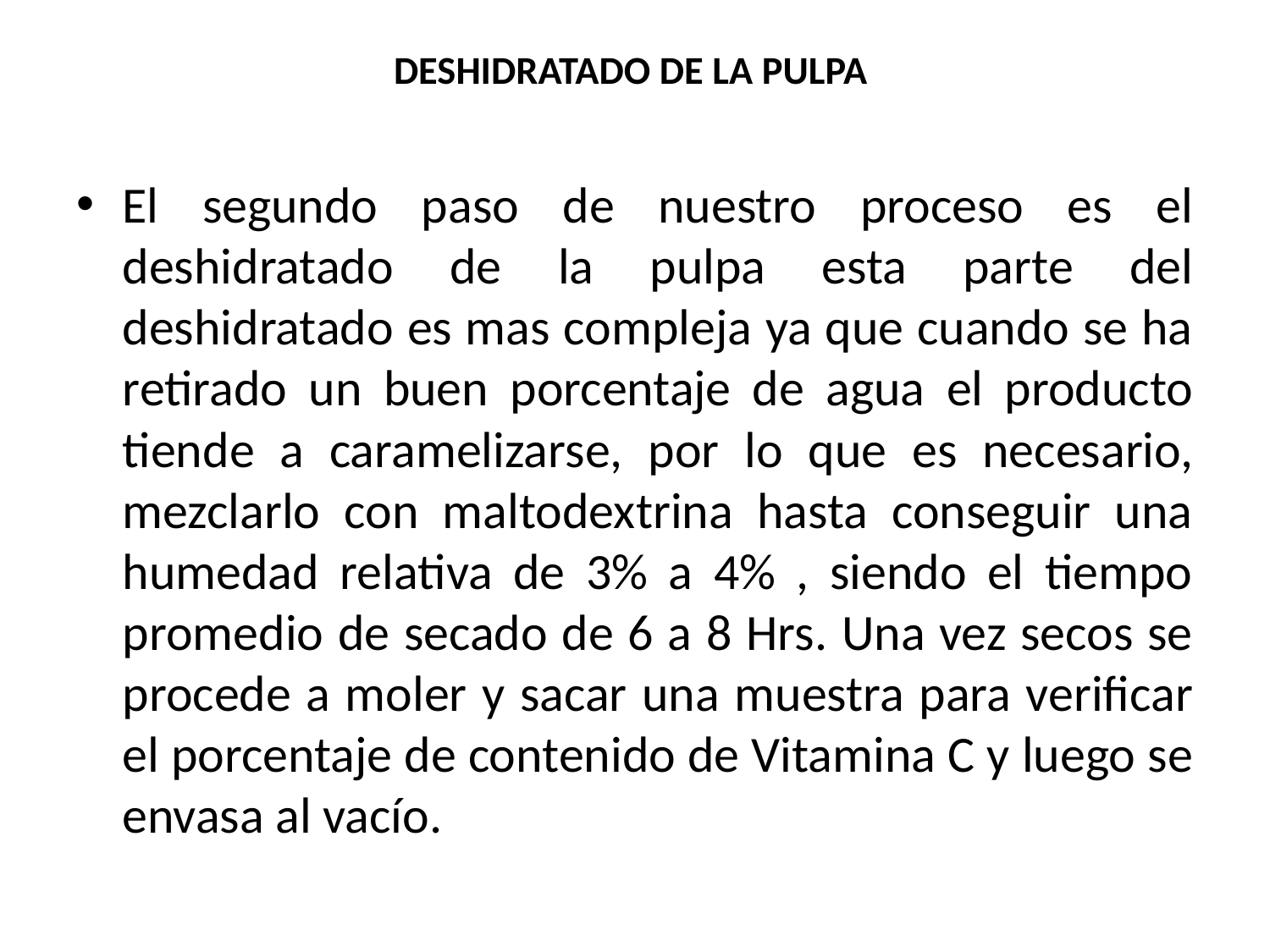

# DESHIDRATADO DE LA PULPA
El segundo paso de nuestro proceso es el deshidratado de la pulpa esta parte del deshidratado es mas compleja ya que cuando se ha retirado un buen porcentaje de agua el producto tiende a caramelizarse, por lo que es necesario, mezclarlo con maltodextrina hasta conseguir una humedad relativa de 3% a 4% , siendo el tiempo promedio de secado de 6 a 8 Hrs. Una vez secos se procede a moler y sacar una muestra para verificar el porcentaje de contenido de Vitamina C y luego se envasa al vacío.